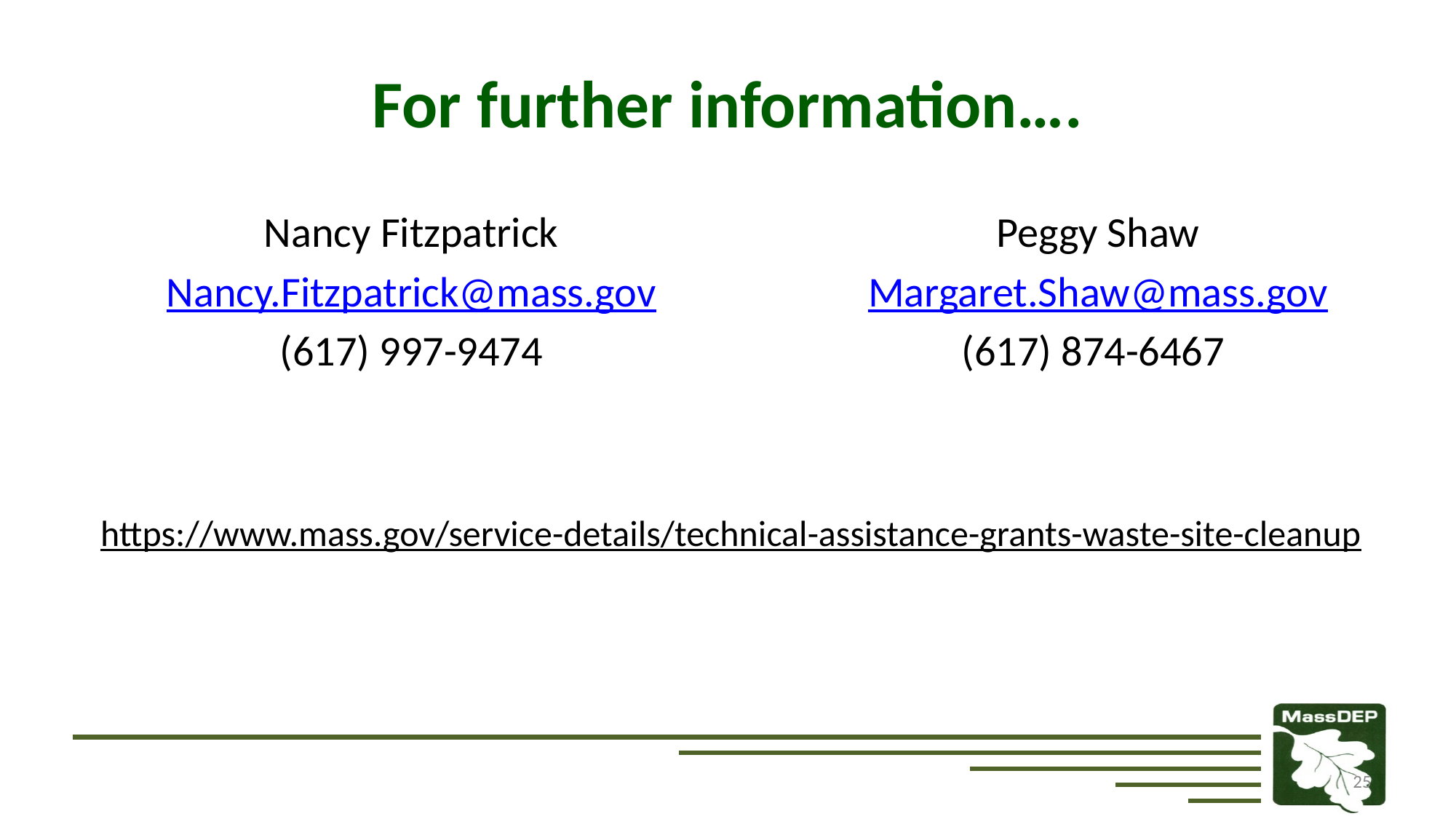

# For further information….
Peggy Shaw
Margaret.Shaw@mass.gov
(617) 874-6467
Nancy Fitzpatrick
Nancy.Fitzpatrick@mass.gov
(617) 997-9474

https://www.mass.gov/service-details/technical-assistance-grants-waste-site-cleanup
25